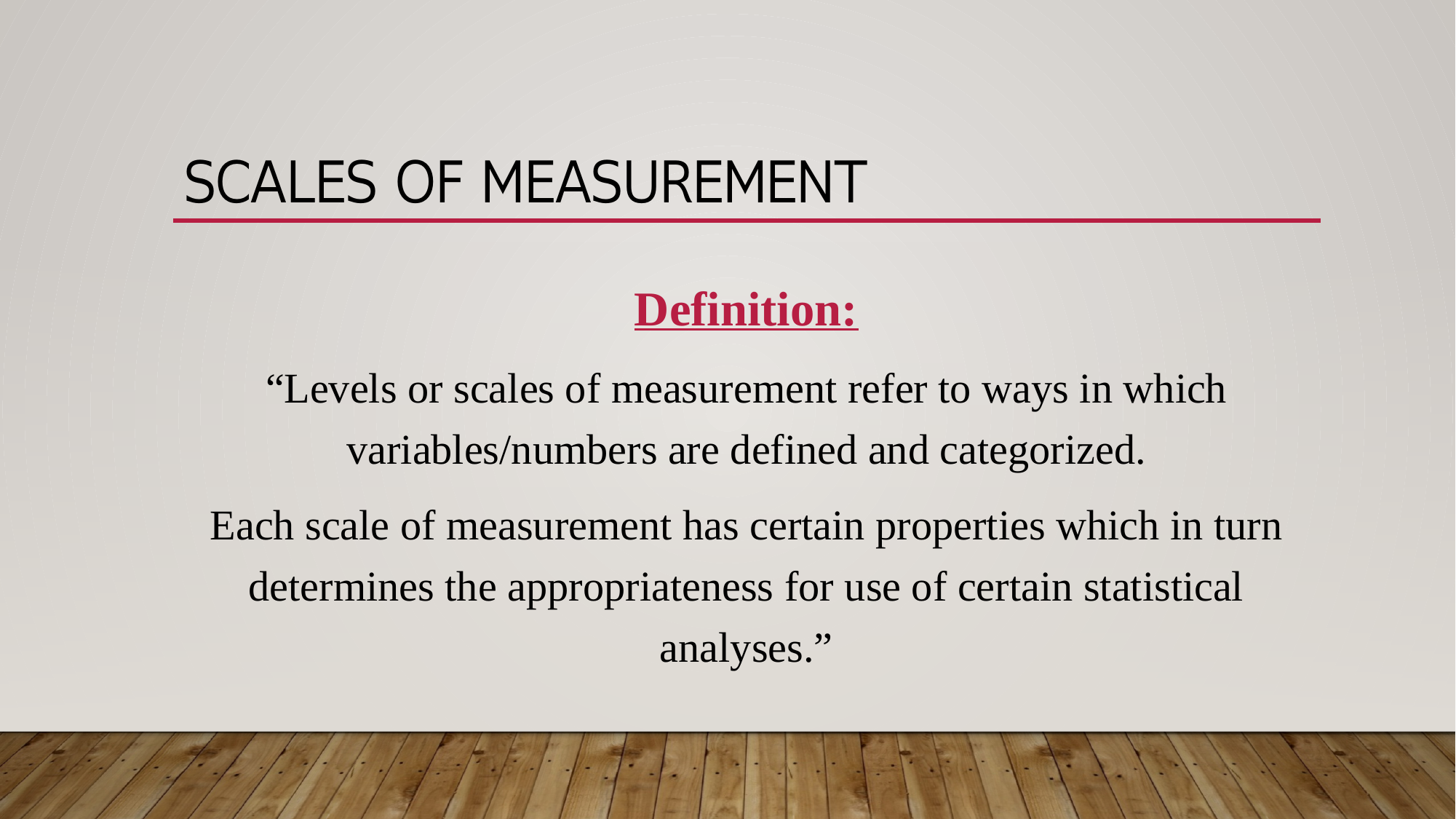

# Scales of Measurement
Definition:
“Levels or scales of measurement refer to ways in which variables/numbers are defined and categorized.
Each scale of measurement has certain properties which in turn determines the appropriateness for use of certain statistical analyses.”